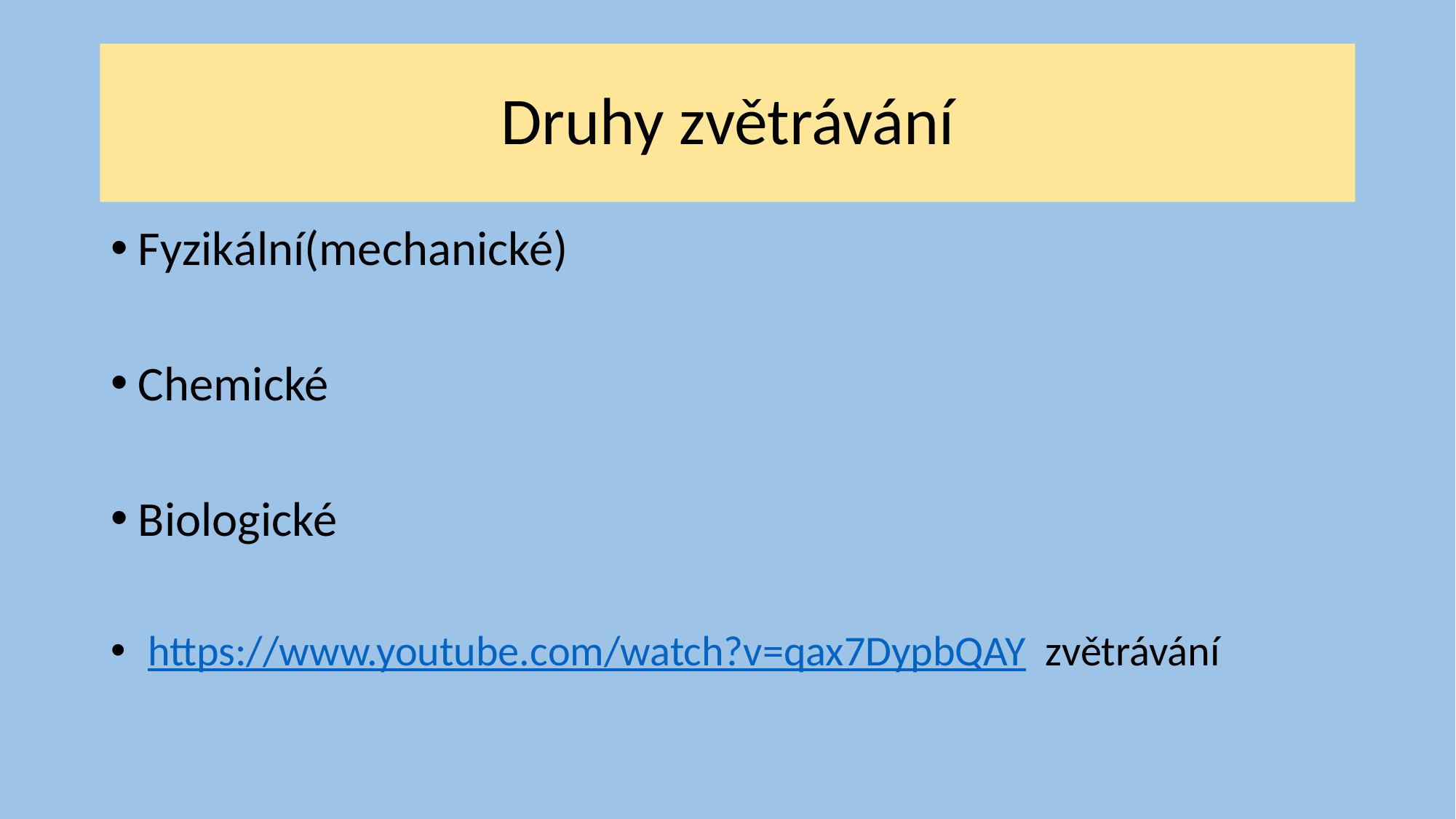

# Druhy zvětrávání
Fyzikální(mechanické)

Chemické

Biologické

 https://www.youtube.com/watch?v=qax7DypbQAY  zvětrávání